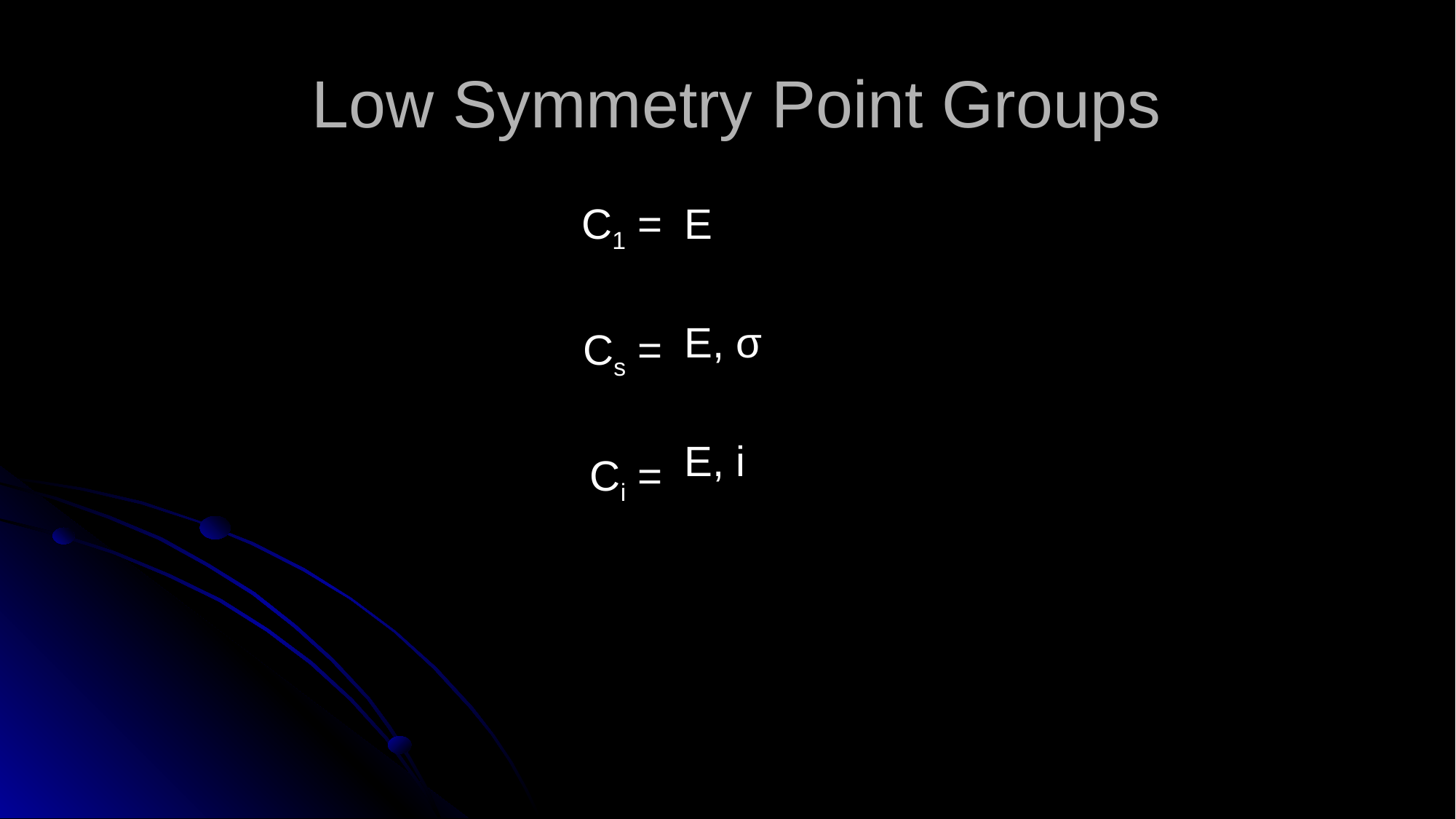

# Low Symmetry Point Groups
C1 =

Cs =

Ci =
E

E, σ

E, i